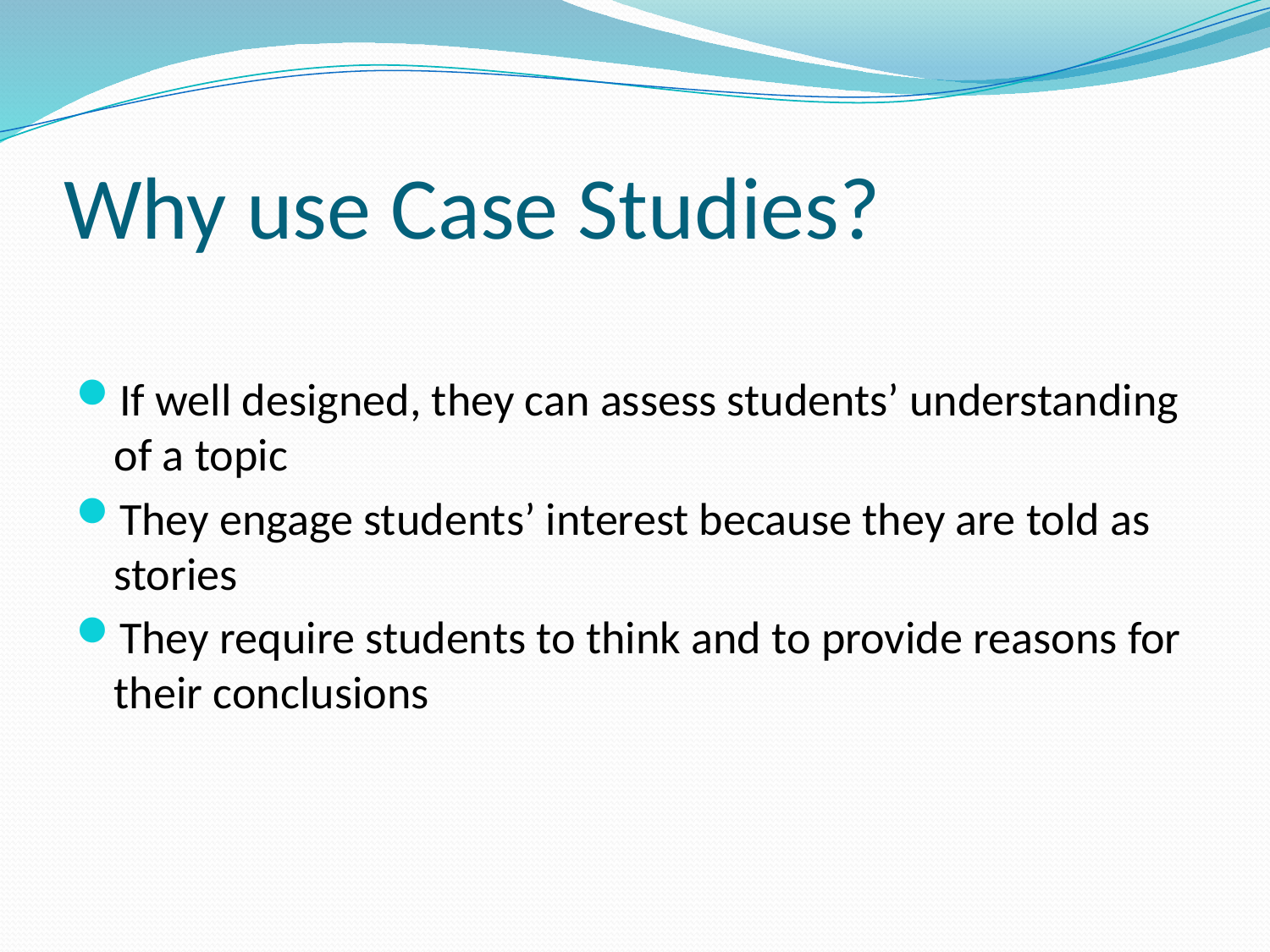

# Why use Case Studies?
If well designed, they can assess students’ understanding of a topic
They engage students’ interest because they are told as stories
They require students to think and to provide reasons for their conclusions